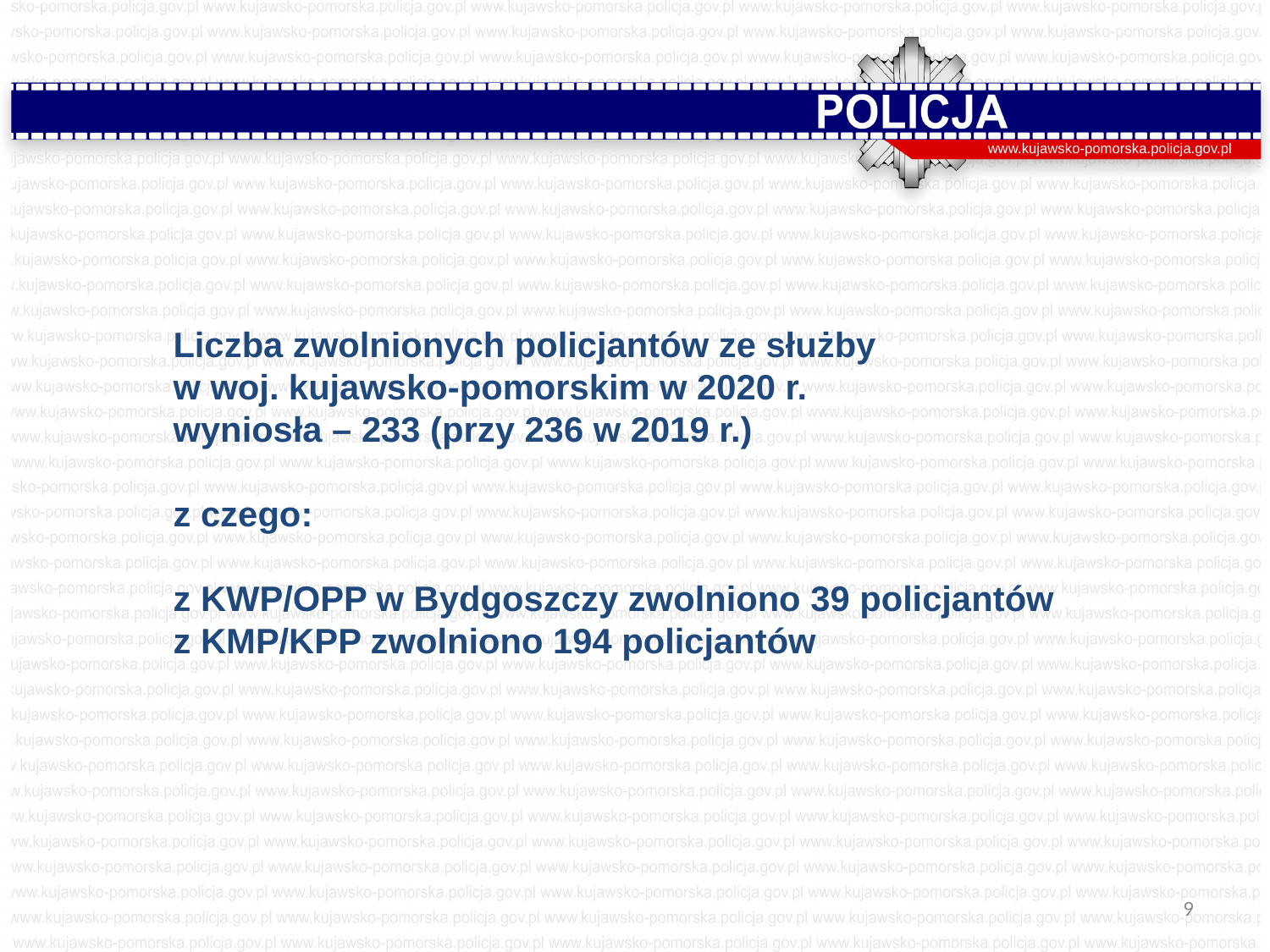

www.kujawsko-pomorska.policja.gov.pl
Liczba zwolnionych policjantów ze służby
w woj. kujawsko-pomorskim w 2020 r.
wyniosła – 233 (przy 236 w 2019 r.)

z czego:

z KWP/OPP w Bydgoszczy zwolniono 39 policjantów
z KMP/KPP zwolniono 194 policjantów
9